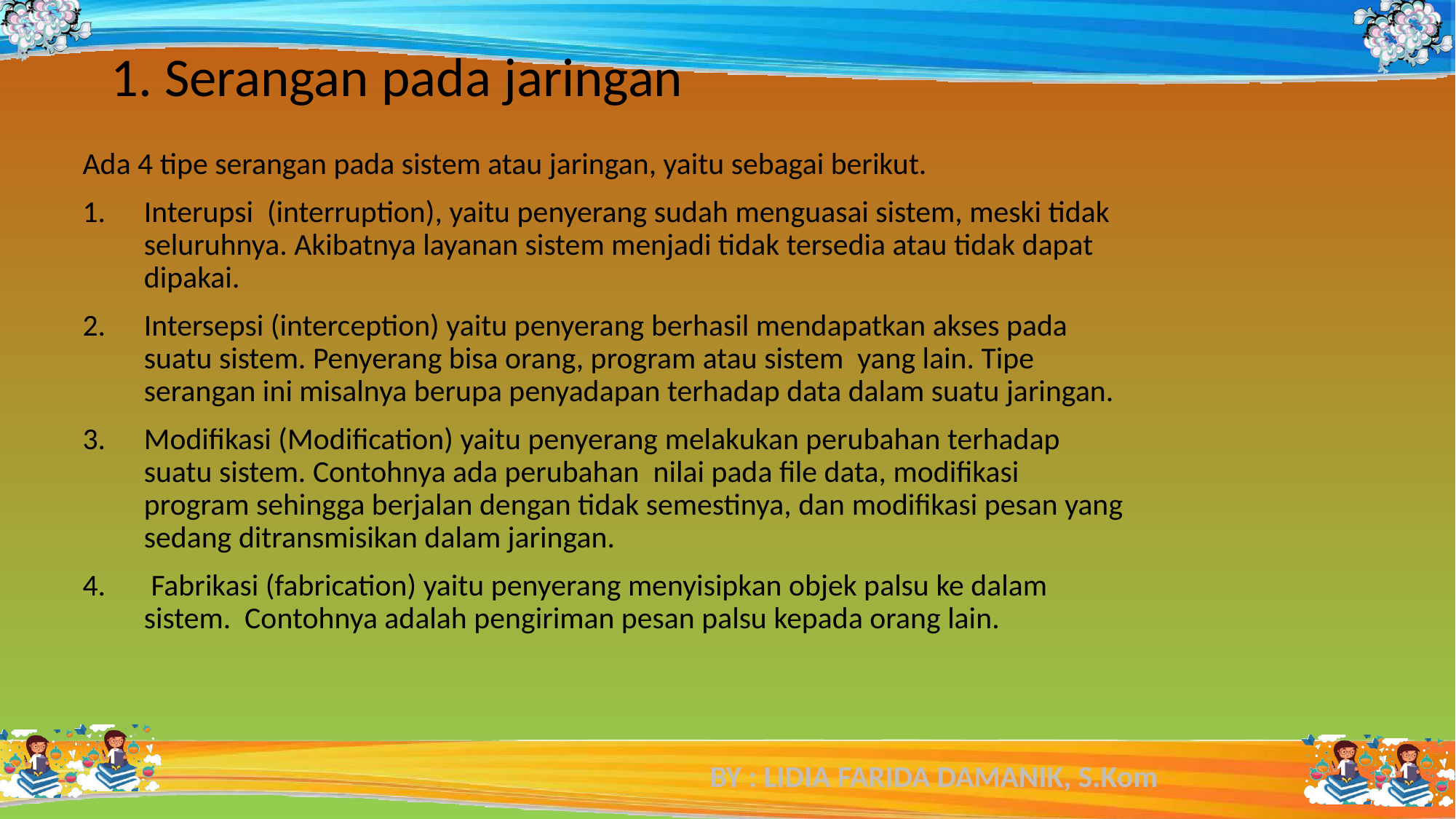

# 1. Serangan pada jaringan
Ada 4 tipe serangan pada sistem atau jaringan, yaitu sebagai berikut.
Interupsi  (interruption), yaitu penyerang sudah menguasai sistem, meski tidak seluruhnya. Akibatnya layanan sistem menjadi tidak tersedia atau tidak dapat dipakai.
Intersepsi (interception) yaitu penyerang berhasil mendapatkan akses pada suatu sistem. Penyerang bisa orang, program atau sistem  yang lain. Tipe serangan ini misalnya berupa penyadapan terhadap data dalam suatu jaringan.
Modifikasi (Modification) yaitu penyerang melakukan perubahan terhadap suatu sistem. Contohnya ada perubahan  nilai pada file data, modifikasi program sehingga berjalan dengan tidak semestinya, dan modifikasi pesan yang sedang ditransmisikan dalam jaringan.
 Fabrikasi (fabrication) yaitu penyerang menyisipkan objek palsu ke dalam sistem.  Contohnya adalah pengiriman pesan palsu kepada orang lain.